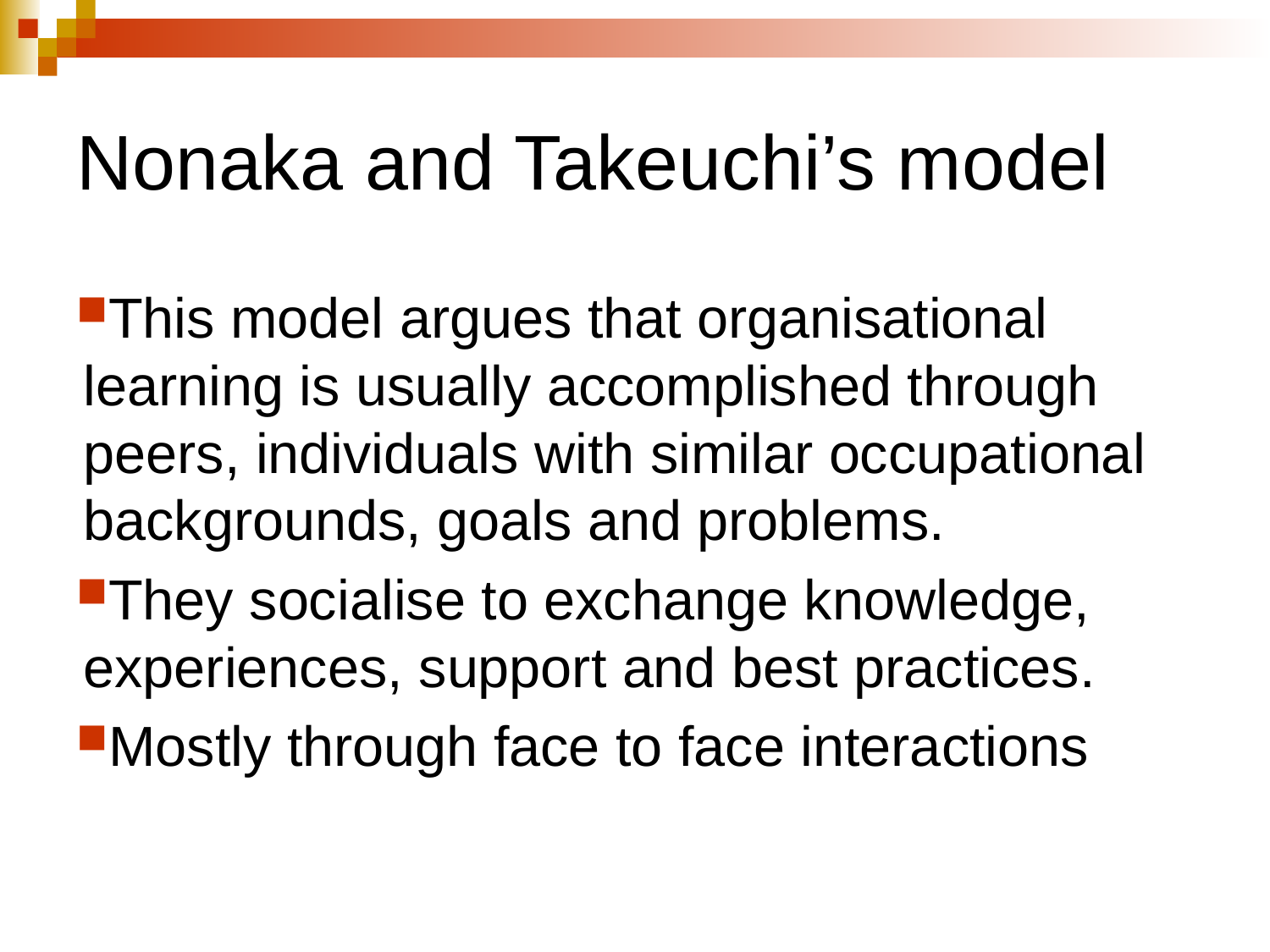

# Nonaka and Takeuchi’s model
This model argues that organisational learning is usually accomplished through peers, individuals with similar occupational backgrounds, goals and problems.
They socialise to exchange knowledge, experiences, support and best practices.
Mostly through face to face interactions